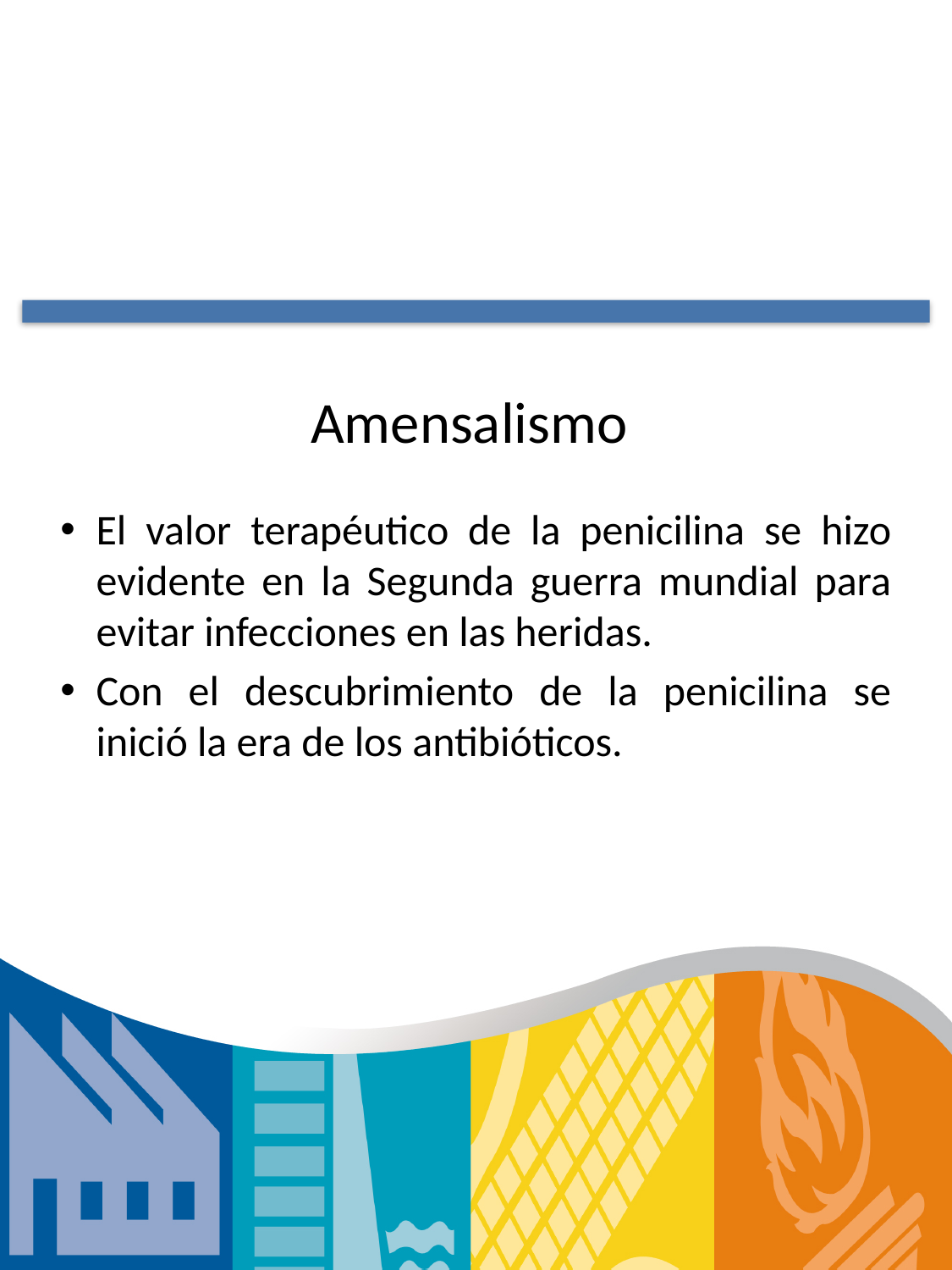

# Amensalismo
El valor terapéutico de la penicilina se hizo evidente en la Segunda guerra mundial para evitar infecciones en las heridas.
Con el descubrimiento de la penicilina se inició la era de los antibióticos.